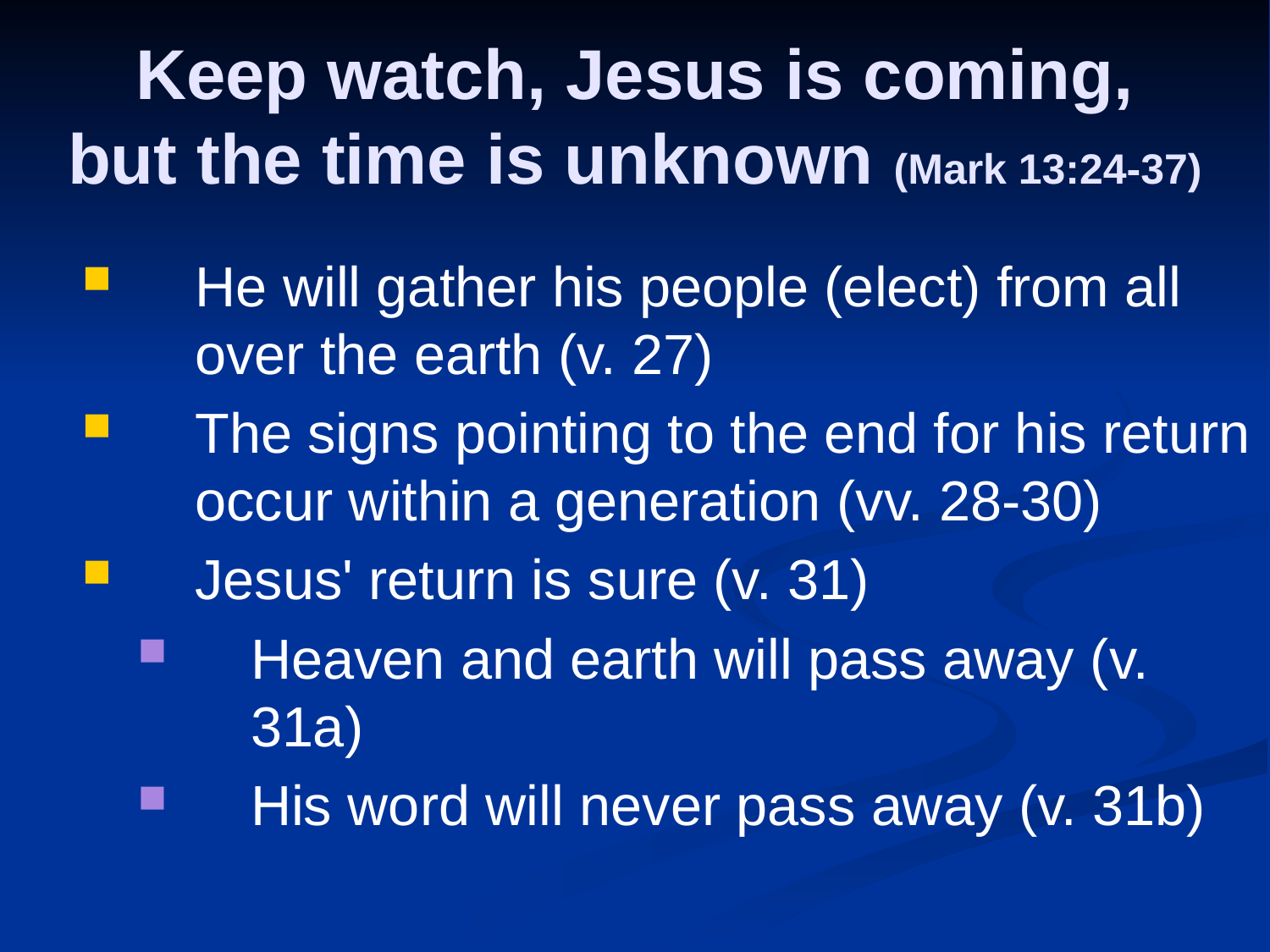

# Keep watch, Jesus is coming, but the time is unknown (Mark 13:24-37)
He will gather his people (elect) from all over the earth (v. 27)
The signs pointing to the end for his return occur within a generation (vv. 28-30)
Jesus' return is sure (v. 31)
Heaven and earth will pass away (v. 31a)
His word will never pass away (v. 31b)